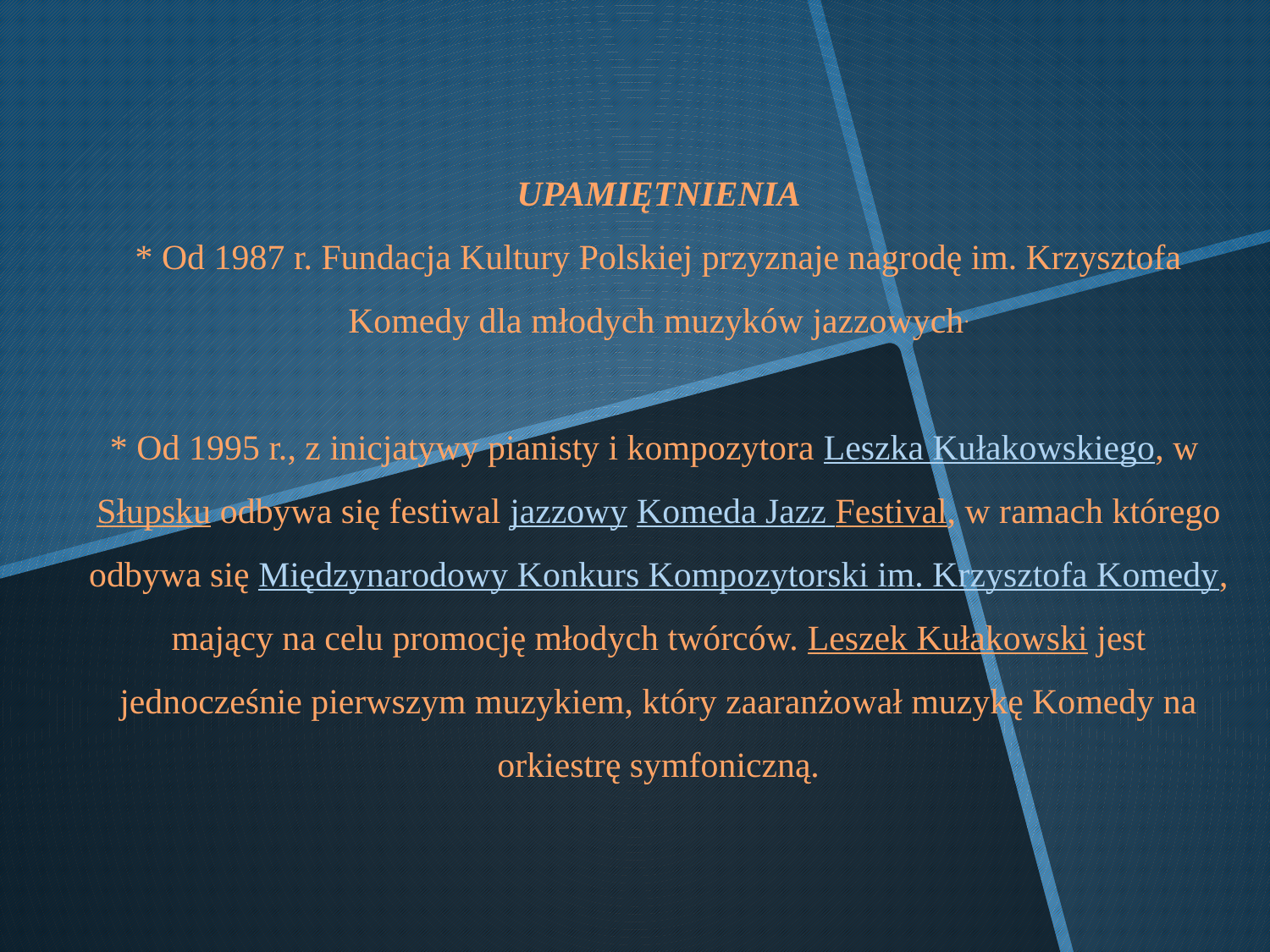

# UPAMIĘTNIENIA * Od 1987 r. Fundacja Kultury Polskiej przyznaje nagrodę im. Krzysztofa Komedy dla młodych muzyków jazzowych. * Od 1995 r., z inicjatywy pianisty i kompozytora Leszka Kułakowskiego, w Słupsku odbywa się festiwal jazzowy Komeda Jazz Festival, w ramach którego odbywa się Międzynarodowy Konkurs Kompozytorski im. Krzysztofa Komedy, mający na celu promocję młodych twórców. Leszek Kułakowski jest jednocześnie pierwszym muzykiem, który zaaranżował muzykę Komedy na orkiestrę symfoniczną.